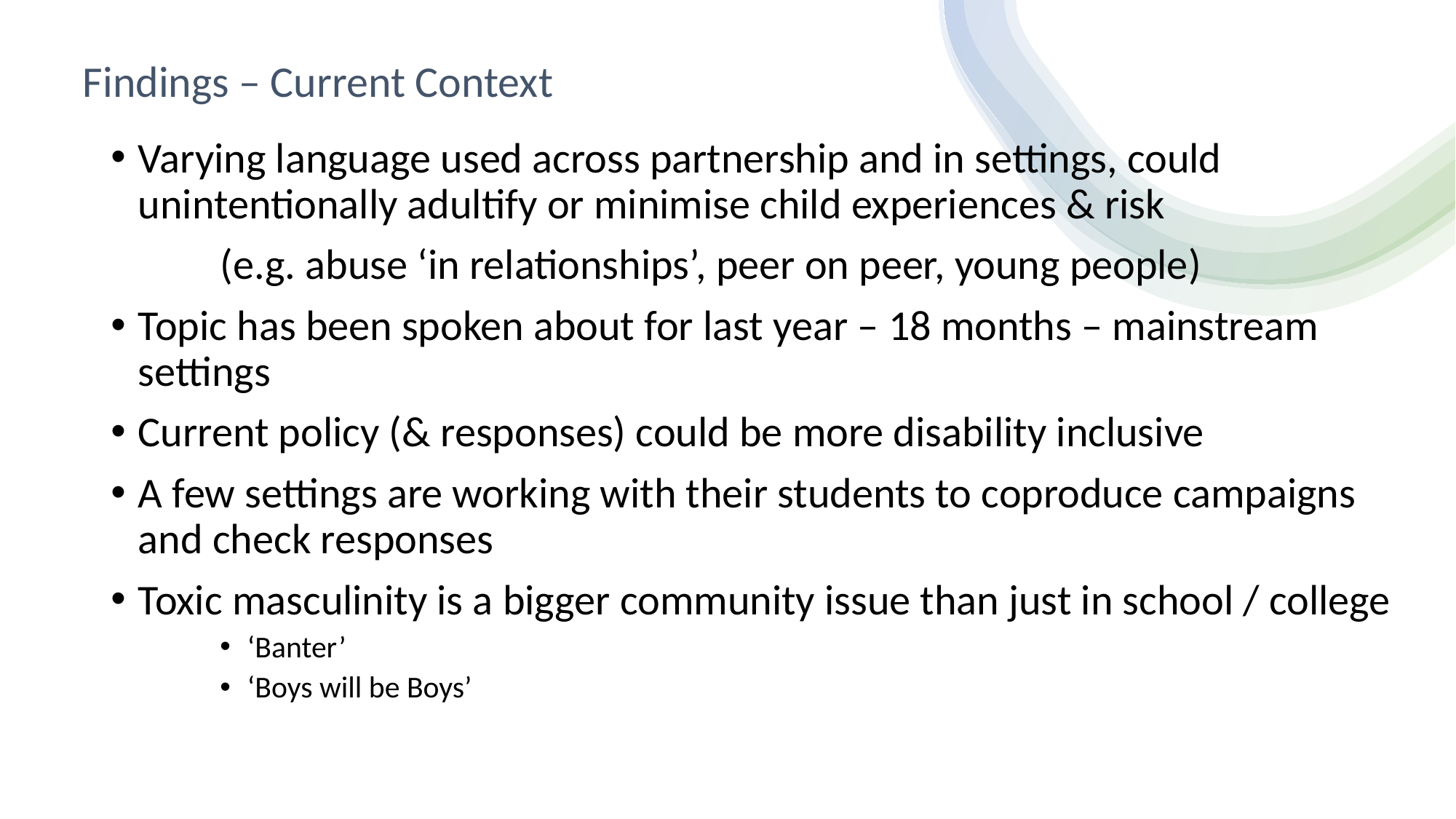

# Findings – Current Context
Varying language used across partnership and in settings, could unintentionally adultify or minimise child experiences & risk
	(e.g. abuse ‘in relationships’, peer on peer, young people)
Topic has been spoken about for last year – 18 months – mainstream settings
Current policy (& responses) could be more disability inclusive
A few settings are working with their students to coproduce campaigns and check responses
Toxic masculinity is a bigger community issue than just in school / college
‘Banter’
‘Boys will be Boys’